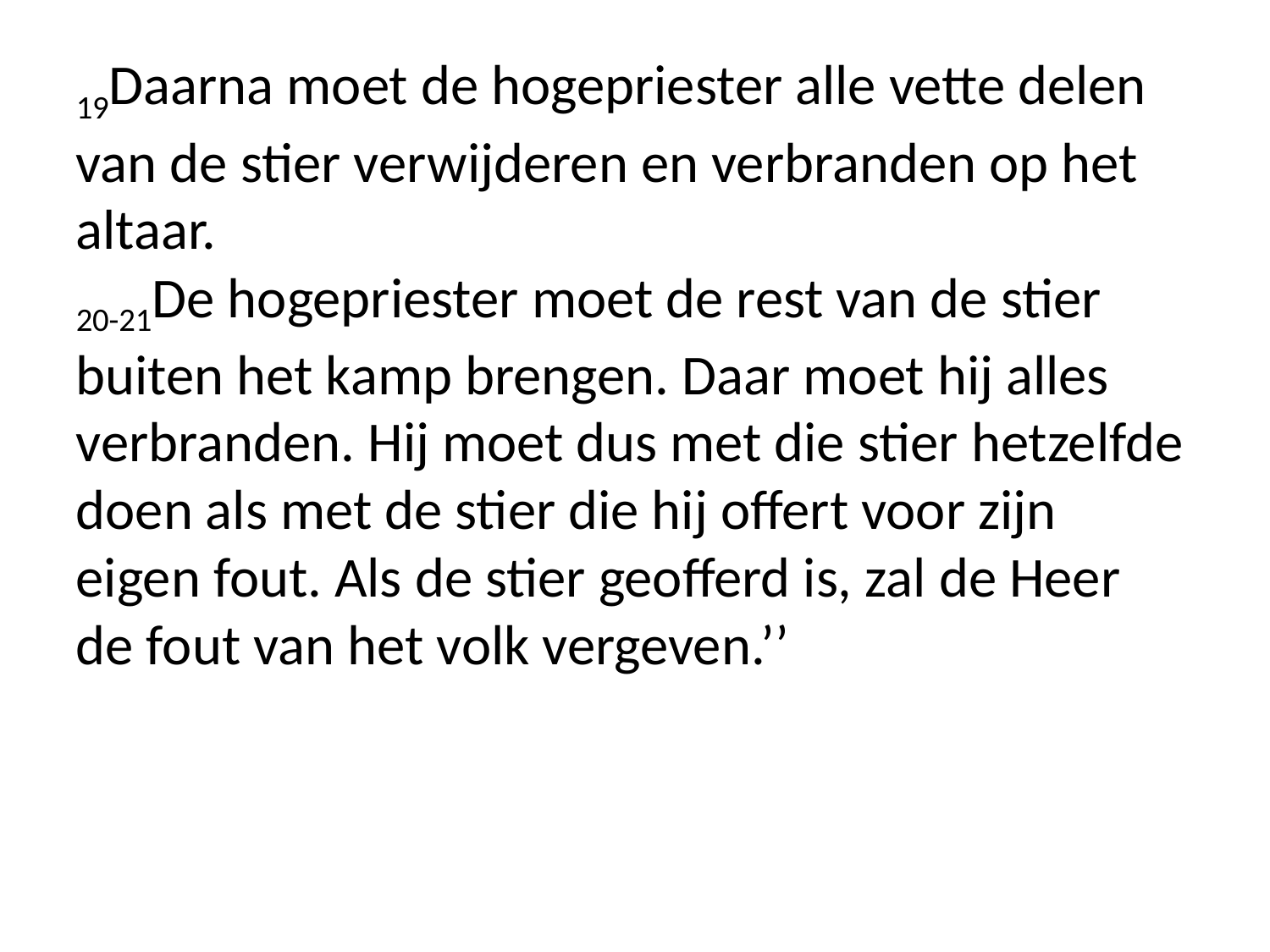

19Daarna moet de hogepriester alle vette delen van de stier verwijderen en verbranden op het altaar.
20-21De hogepriester moet de rest van de stier buiten het kamp brengen. Daar moet hij alles verbranden. Hij moet dus met die stier hetzelfde doen als met de stier die hij offert voor zijn eigen fout. Als de stier geofferd is, zal de Heer de fout van het volk vergeven.’’